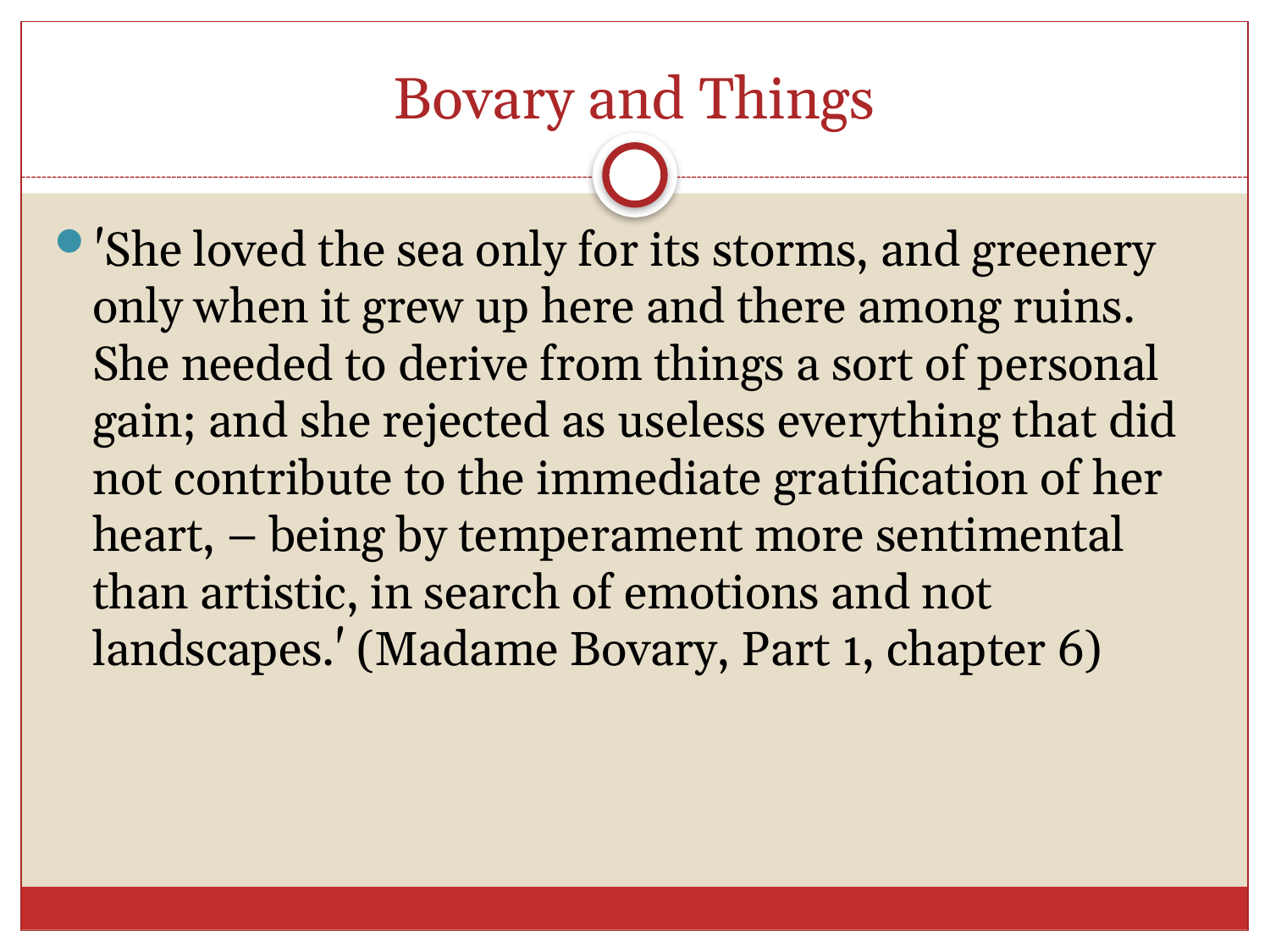

# Bovary and Things
'She loved the sea only for its storms, and greenery only when it grew up here and there among ruins. She needed to derive from things a sort of personal gain; and she rejected as useless everything that did not contribute to the immediate gratification of her heart, – being by temperament more sentimental than artistic, in search of emotions and not landscapes.' (Madame Bovary, Part 1, chapter 6)